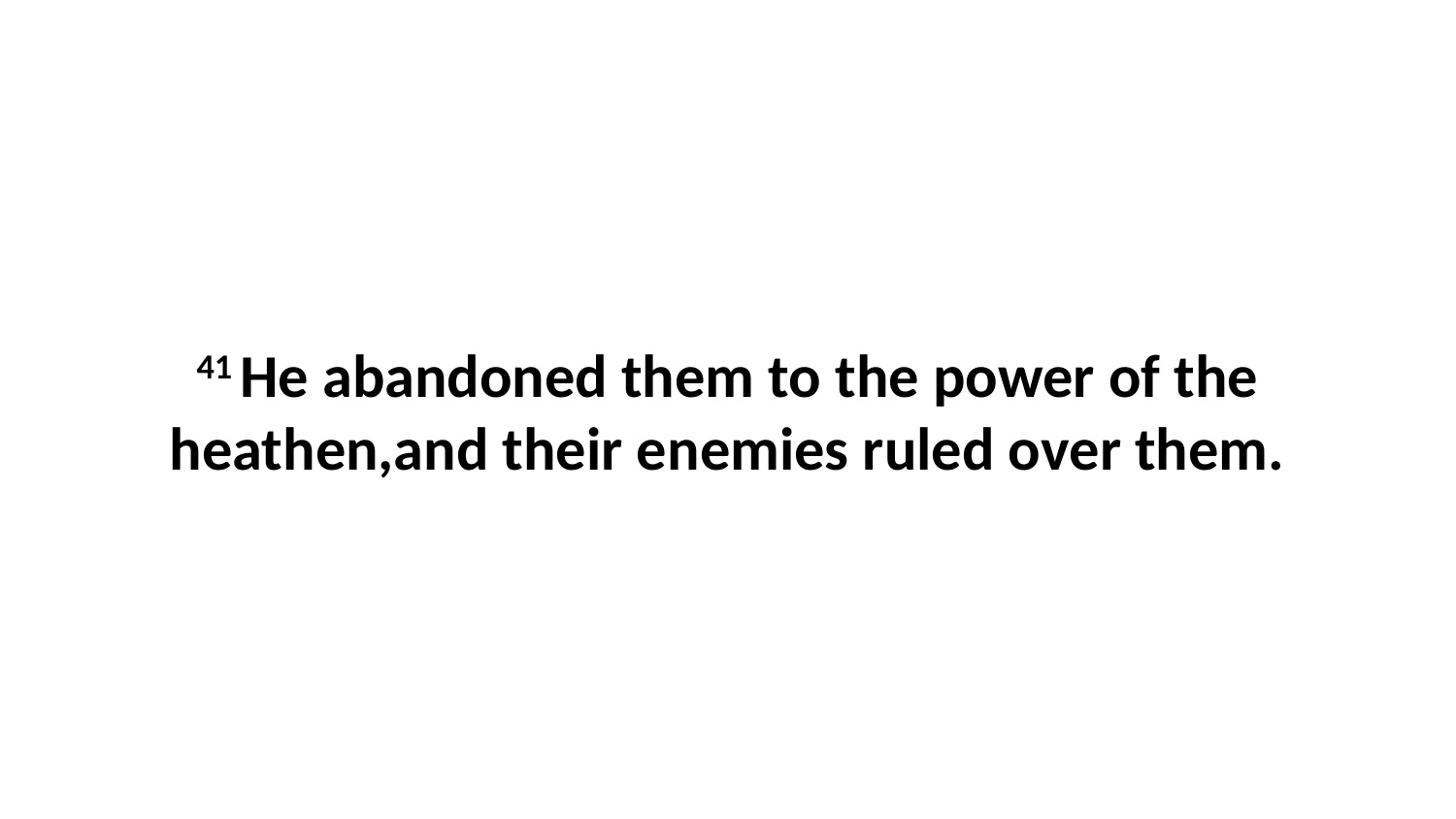

41 He abandoned them to the power of the heathen,and their enemies ruled over them.